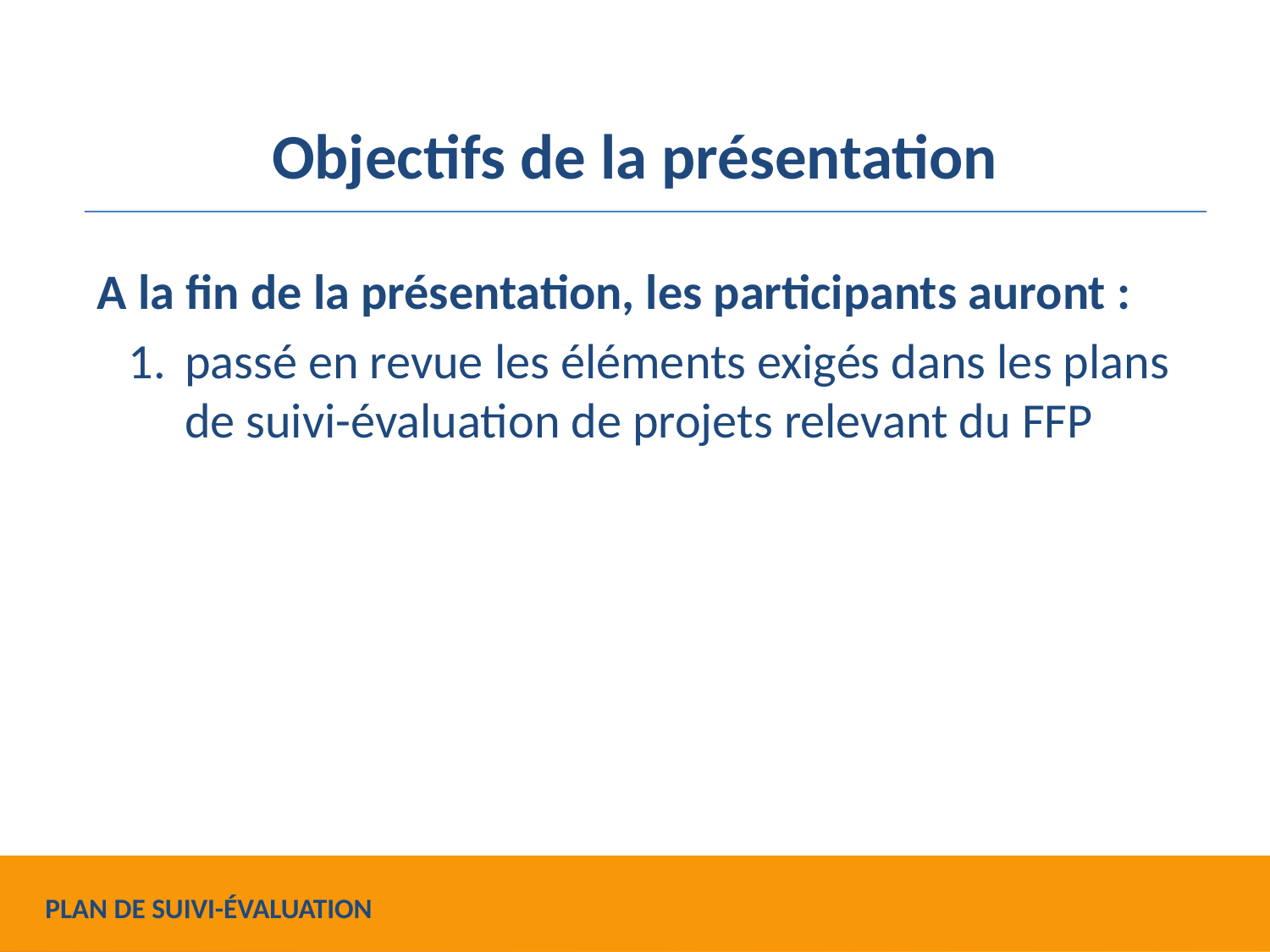

# Objectifs de la présentation
A la fin de la présentation, les participants auront :
passé en revue les éléments exigés dans les plans de suivi-évaluation de projets relevant du FFP
PLAN DE SUIVI-ÉVALUATION